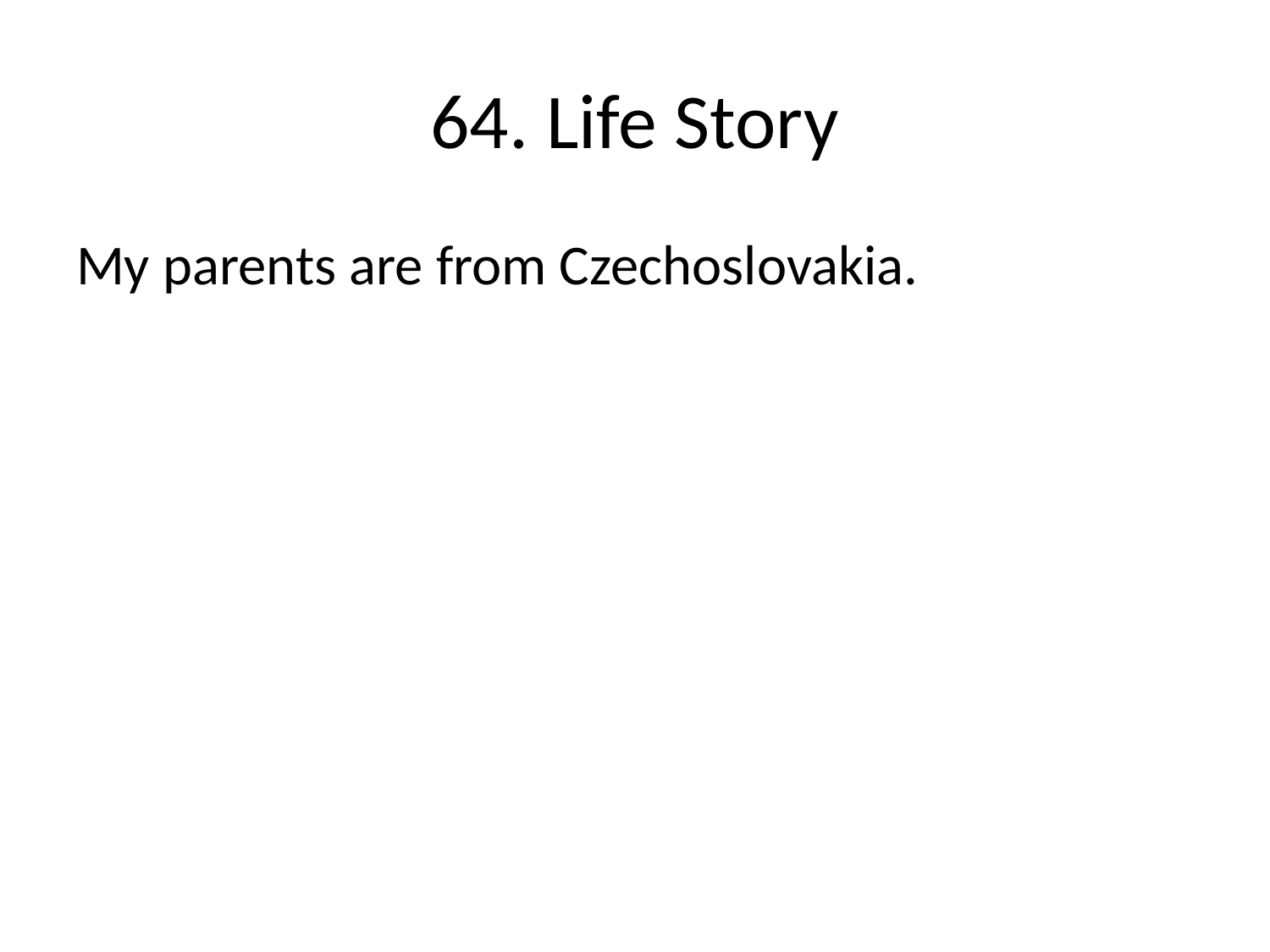

# 64. Life Story
My parents are from Czechoslovakia.